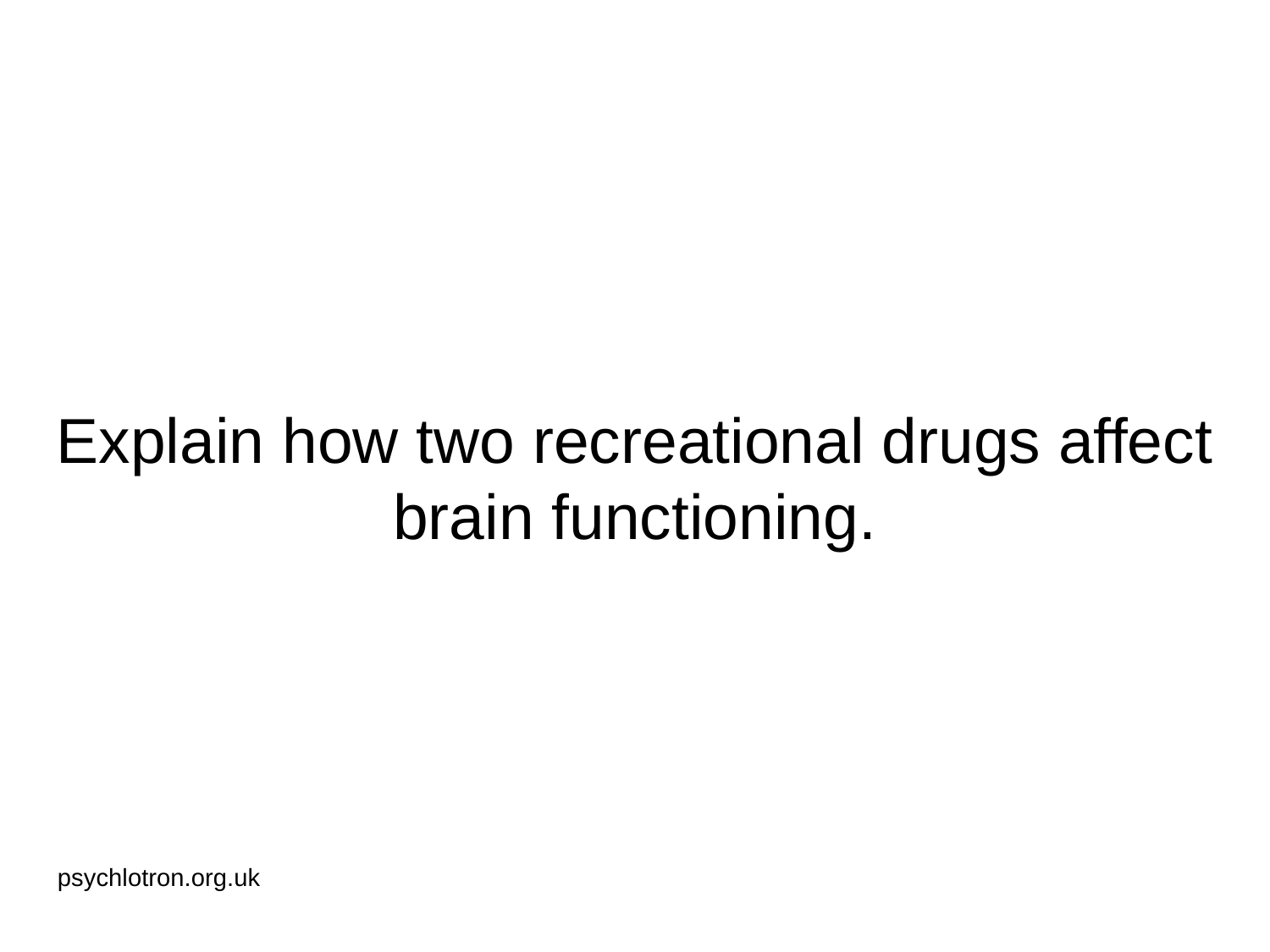

# Explain how two recreational drugs affect brain functioning.